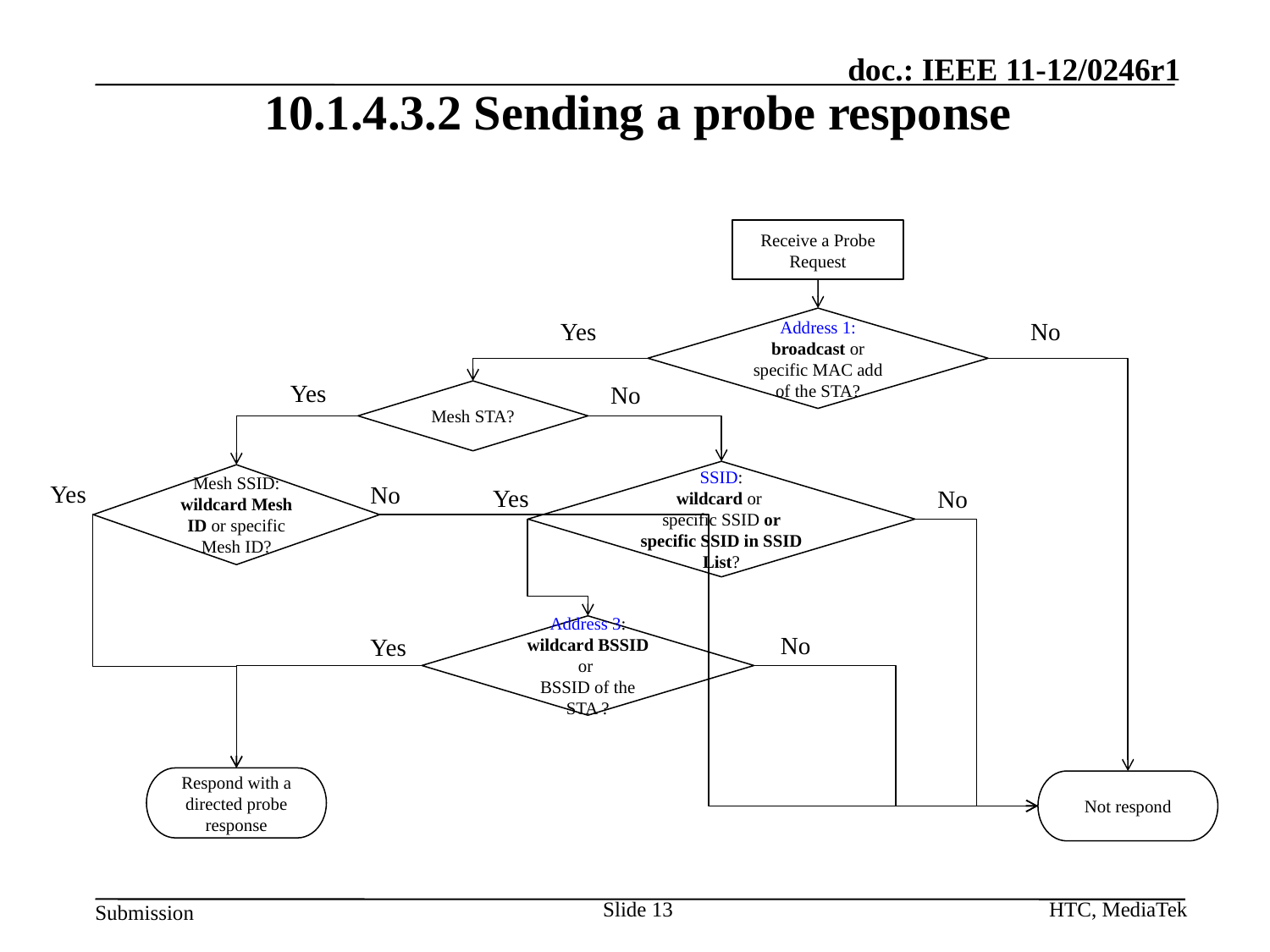

# 10.1.4.3.2 Sending a probe response
Receive a Probe Request
Address 1:
broadcast or specific MAC add of the STA?
Yes
No
Yes
No
Mesh STA?
SSID:
wildcard or
specific SSID or specific SSID in SSID List?
Mesh SSID:
wildcard Mesh ID or specific Mesh ID?
Yes
No
Yes
No
Address 3:
wildcard BSSID or
BSSID of the STA ?
No
Yes
Respond with a directed probe response
Not respond
Slide 13
HTC, MediaTek